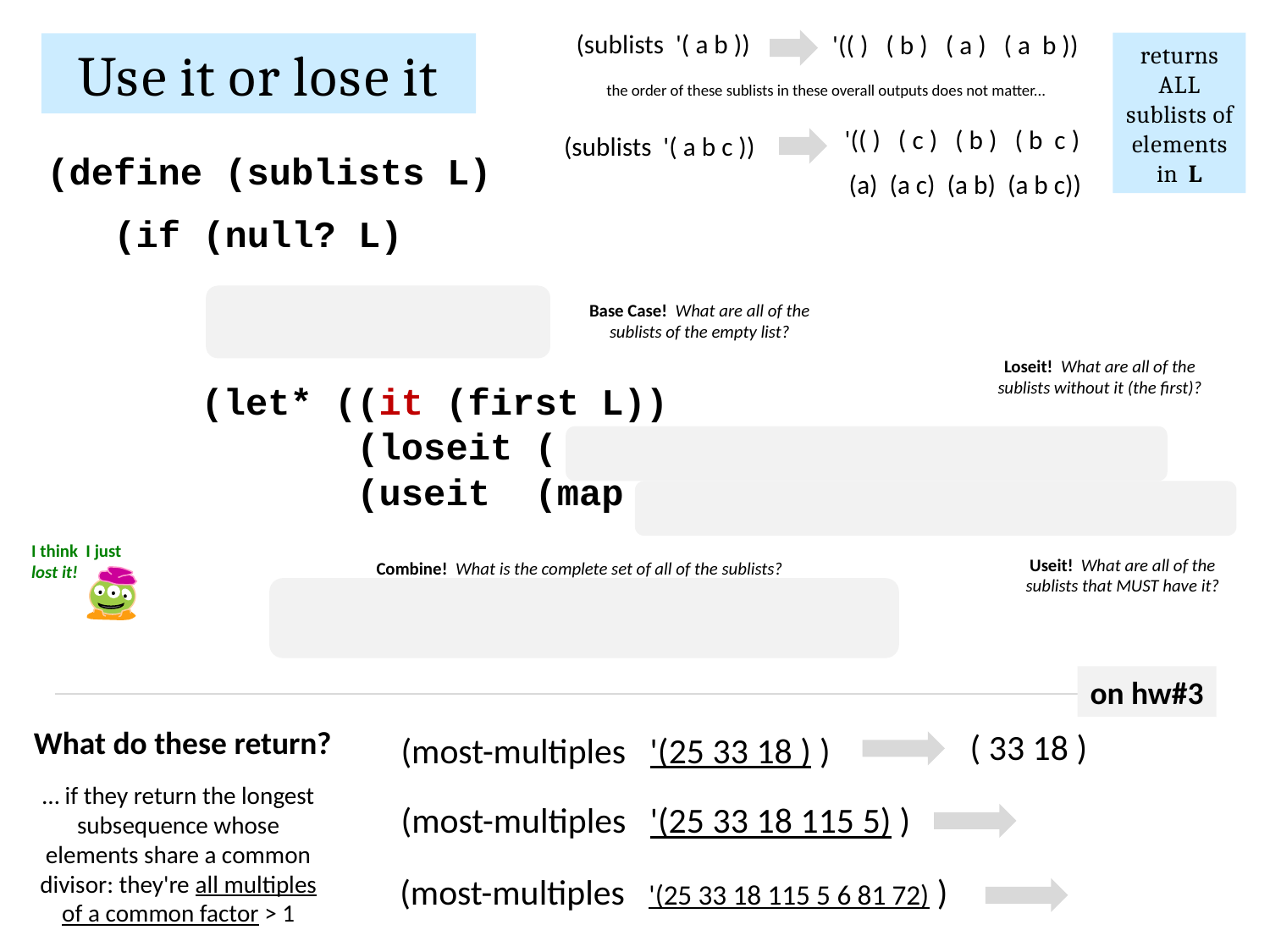

(sublists  '( a b ))
'(( )   ( b )   ( a )   ( a  b ))

returns ALL sublists of elements in  L
Use it or lose it
the order of these sublists in these overall outputs does not matter...
'(( )   ( c )   ( b )   ( b  c )
 (a)  (a c)  (a b)  (a b c))
(sublists  '( a b c ))

(define (sublists L)
   (if (null? L)

Base Case!  What are all of the sublists of the empty list?
Loseit!  What are all of the sublists without it (the first)?
(let* ((it (first L))
       (loseit (
       (useit  (map

I think  I just lost it!
Useit!  What are all of the sublists that MUST have it?
Combine!  What is the complete set of all of the sublists?

on hw#3
What do these return?
( 33 18 )
(most-multiples   '(25 33 18 ) )

… if they return the longest subsequence whose elements share a common divisor: they're all multiples of a common factor > 1
(most-multiples   '(25 33 18 115 5) )

(most-multiples   '(25 33 18 115 5 6 81 72) )